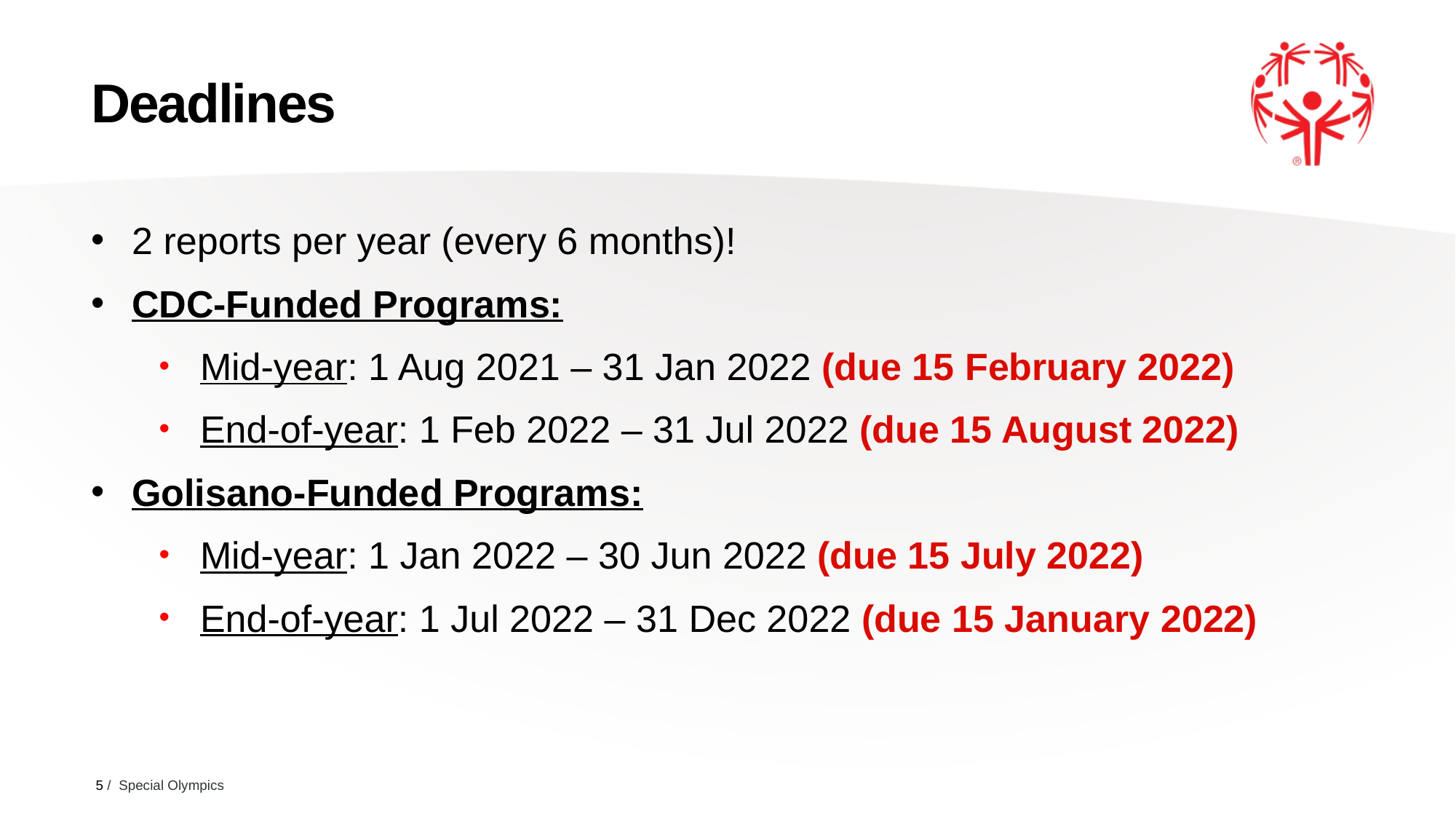

# Deadlines
2 reports per year (every 6 months)!
CDC-Funded Programs:
Mid-year: 1 Aug 2021 – 31 Jan 2022 (due 15 February 2022)
End-of-year: 1 Feb 2022 – 31 Jul 2022 (due 15 August 2022)
Golisano-Funded Programs:
Mid-year: 1 Jan 2022 – 30 Jun 2022 (due 15 July 2022)
End-of-year: 1 Jul 2022 – 31 Dec 2022 (due 15 January 2022)

5 /  Special Olympics